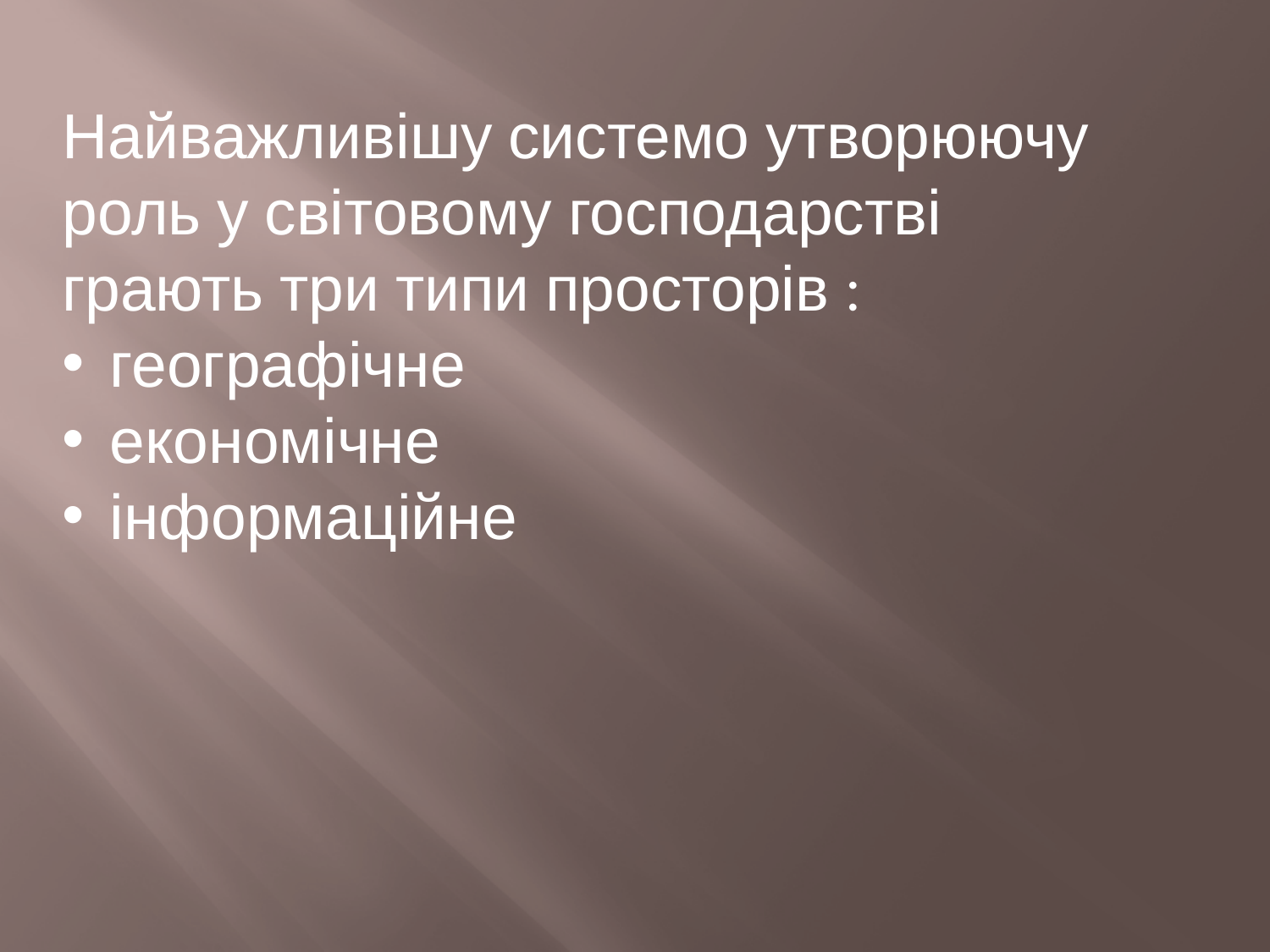

Найважливішу системо утворюючу роль у світовому господарстві грають три типи просторів :
географічне
економічне
інформаційне